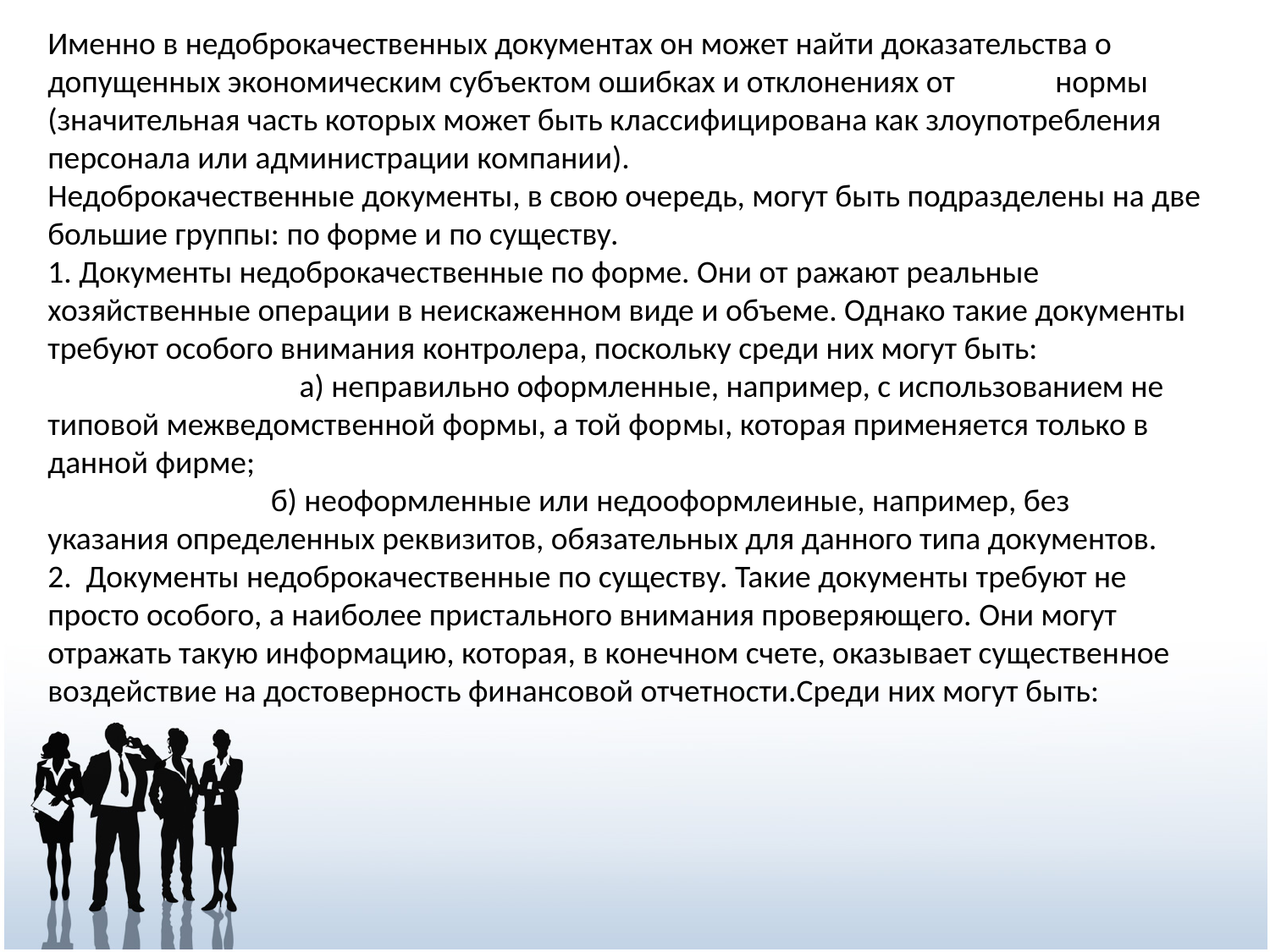

Именно в недоб­рокачественных документах он может найти доказательства о допущенных экономическим субъектом ошибках и отклонениях от              нормы (значительная часть которых может быть классифицирована как злоупотребления персонала или администрации компании).
Недоброкачественные документы, в свою очередь, могут быть подразделены на две большие группы: по форме и по существу.
1. Документы недоброкачественные по форме. Они от­ ражают реальные хозяйственные операции в неискаженном виде и объеме. Однако такие документы требуют особого внимания контролера, поскольку среди них могут быть:
                                   а) неправильно оформленные, например, с использованием не    типовой межведомственной формы, а той фор­мы, которая применяется только в данной фирме;
                               б) неоформленные или недооформлеиные, например, без
указания определенных реквизитов, обязательных для данного типа документов.
2.  Документы недоброкачественные по существу. Такие документы требуют не просто особого, а наиболее пристального внимания проверяющего. Они могут отражать такую информацию, которая, в конечном счете, оказывает существен­ное воздействие на достоверность финансовой отчетности.Среди них могут быть: